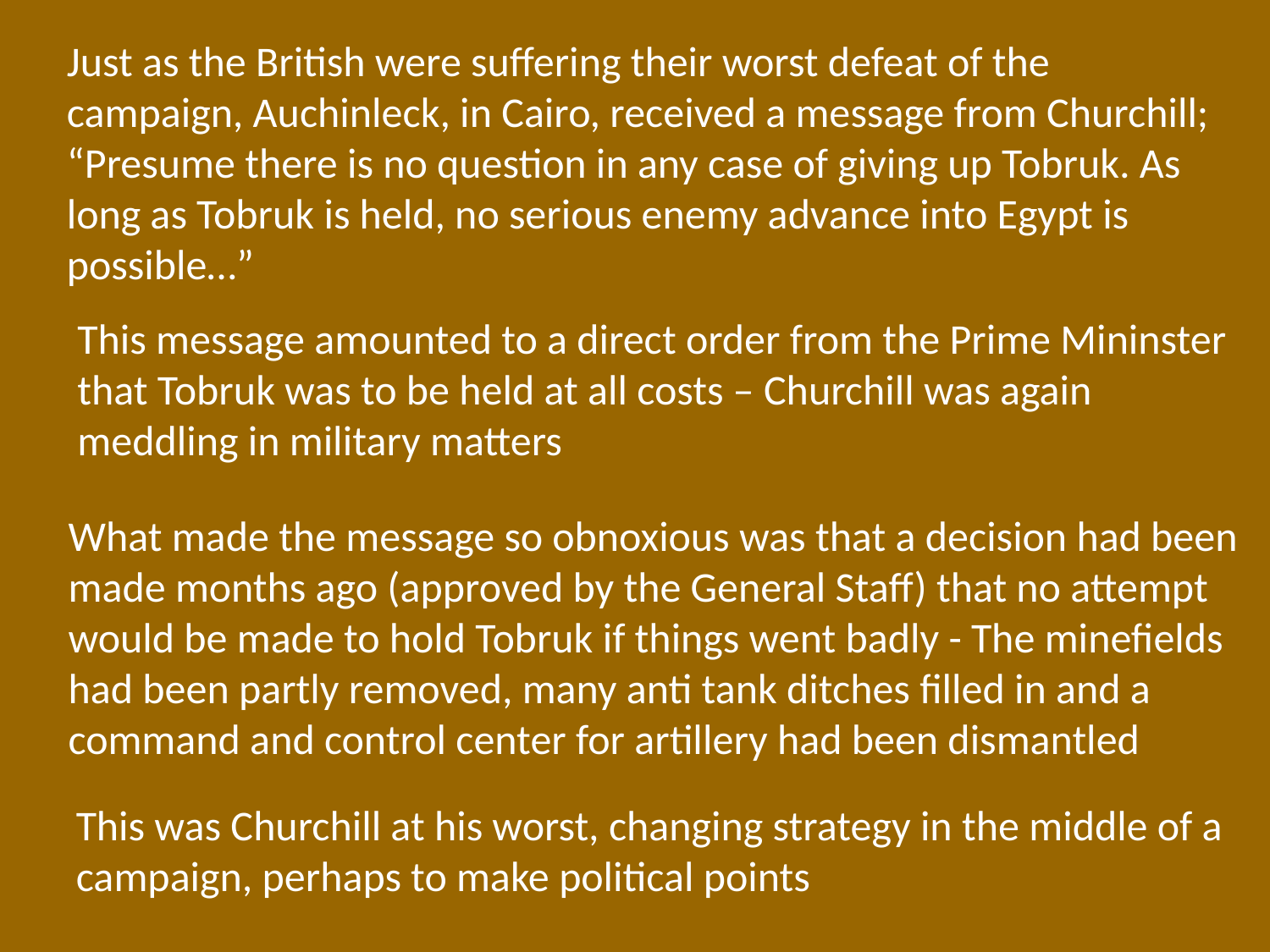

Just as the British were suffering their worst defeat of the campaign, Auchinleck, in Cairo, received a message from Churchill;
“Presume there is no question in any case of giving up Tobruk. As long as Tobruk is held, no serious enemy advance into Egypt is possible…”
This message amounted to a direct order from the Prime Mininster that Tobruk was to be held at all costs – Churchill was again meddling in military matters
What made the message so obnoxious was that a decision had been made months ago (approved by the General Staff) that no attempt would be made to hold Tobruk if things went badly - The minefields had been partly removed, many anti tank ditches filled in and a command and control center for artillery had been dismantled
This was Churchill at his worst, changing strategy in the middle of a campaign, perhaps to make political points